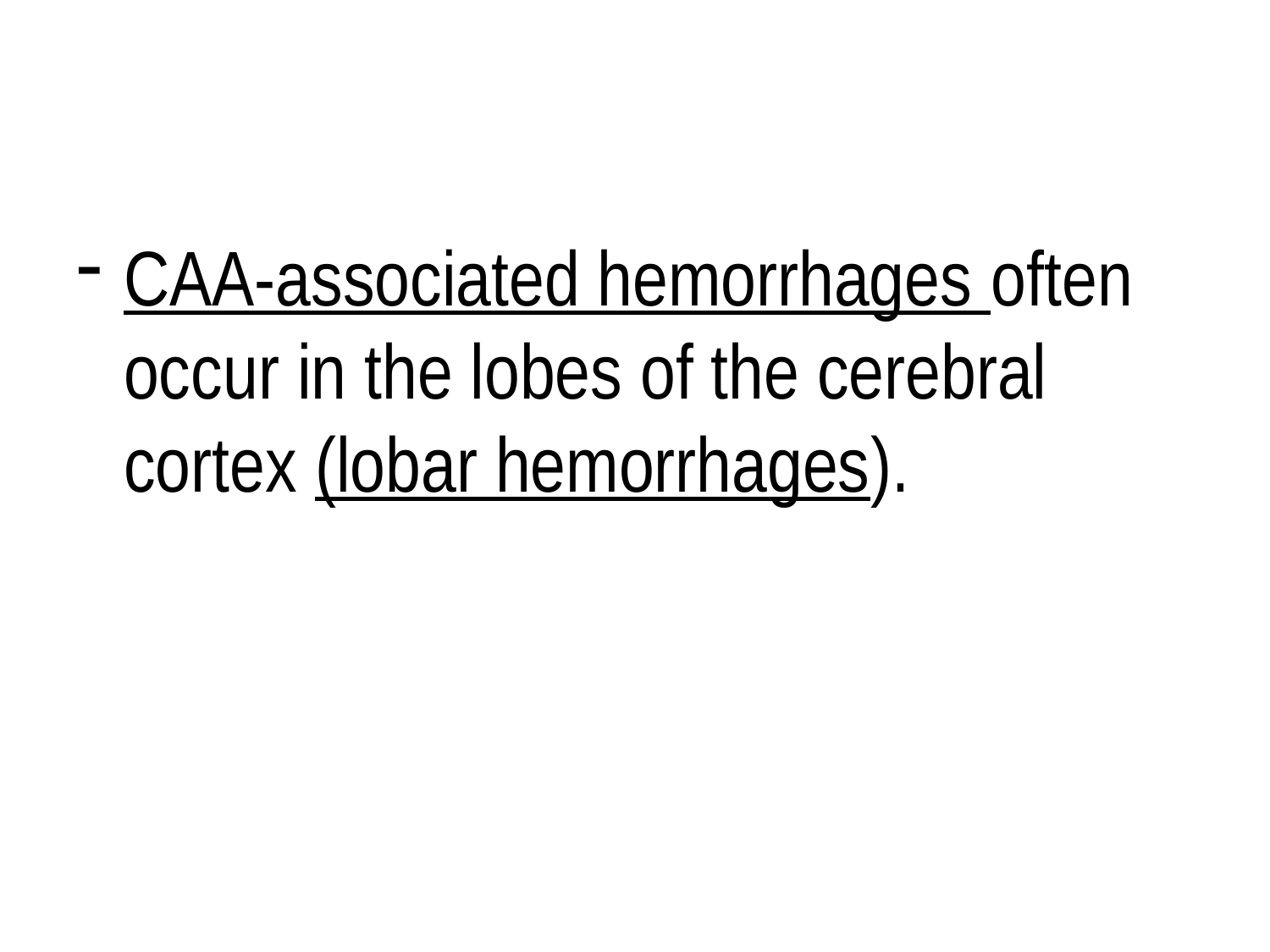

#
CAA-associated hemorrhages often occur in the lobes of the cerebral cortex (lobar hemorrhages).